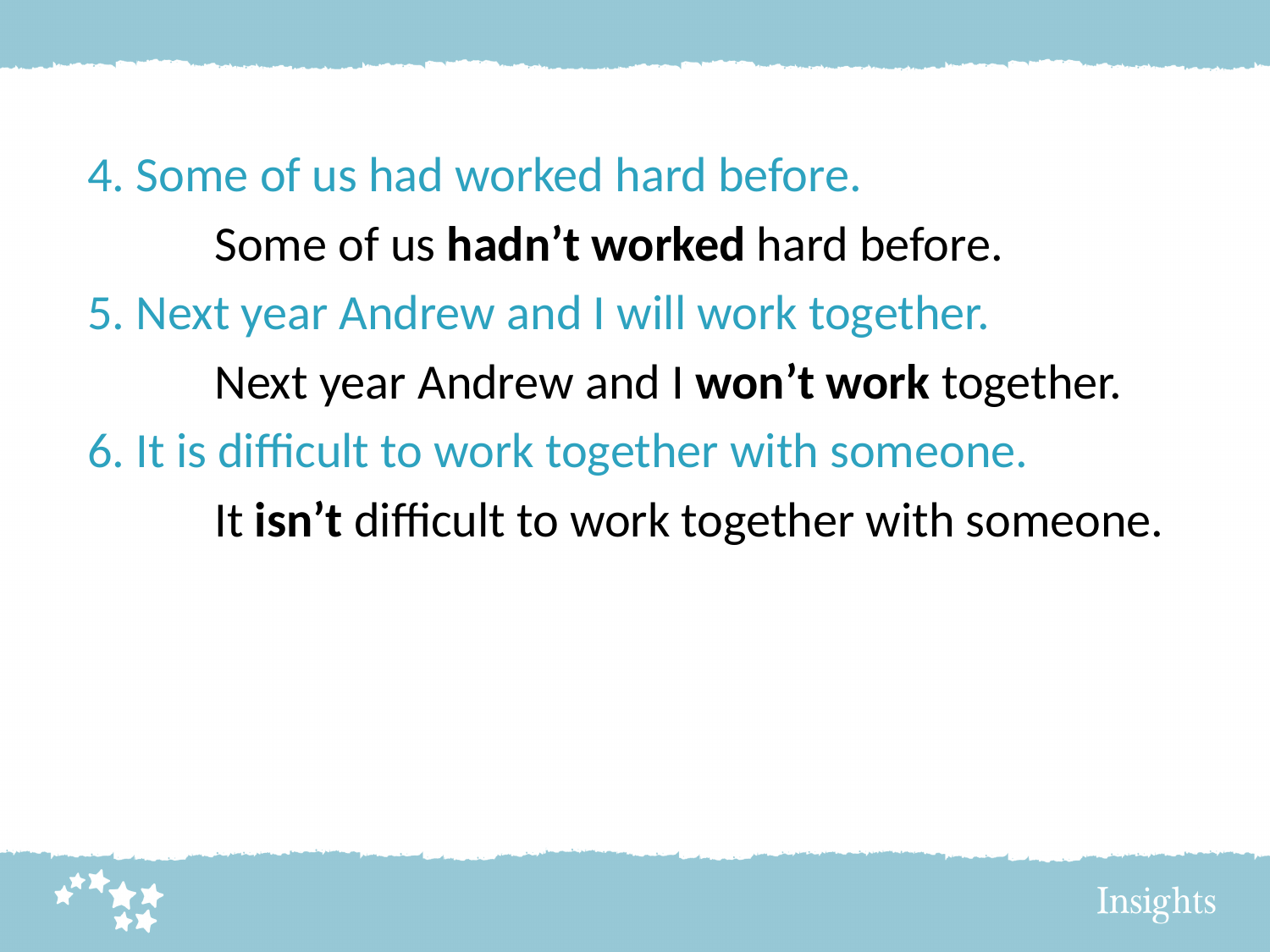

4. Some of us had worked hard before.
	Some of us hadn’t worked hard before.
5. Next year Andrew and I will work together.
	Next year Andrew and I won’t work together.
6. It is difficult to work together with someone.
	It isn’t difficult to work together with someone.